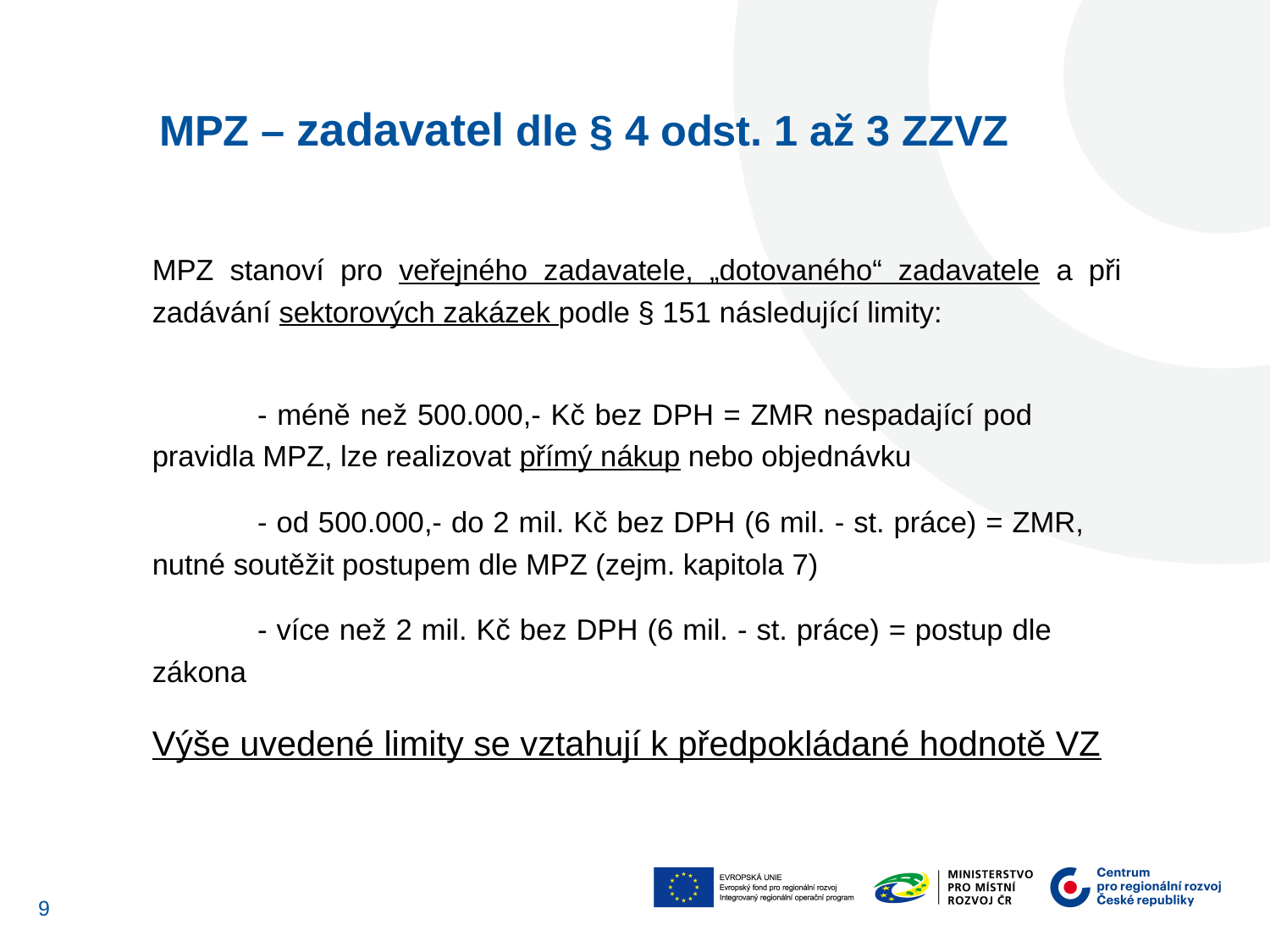

MPZ – zadavatel dle § 4 odst. 1 až 3 ZZVZ
MPZ stanoví pro veřejného zadavatele, „dotovaného“ zadavatele a při zadávání sektorových zakázek podle § 151 následující limity:

	- méně než 500.000,- Kč bez DPH = ZMR nespadající pod 	pravidla MPZ, lze realizovat přímý nákup nebo objednávku
	- od 500.000,- do 2 mil. Kč bez DPH (6 mil. - st. práce) = ZMR, 	nutné soutěžit postupem dle MPZ (zejm. kapitola 7)
	- více než 2 mil. Kč bez DPH (6 mil. - st. práce) = postup dle 	zákona
Výše uvedené limity se vztahují k předpokládané hodnotě VZ
9